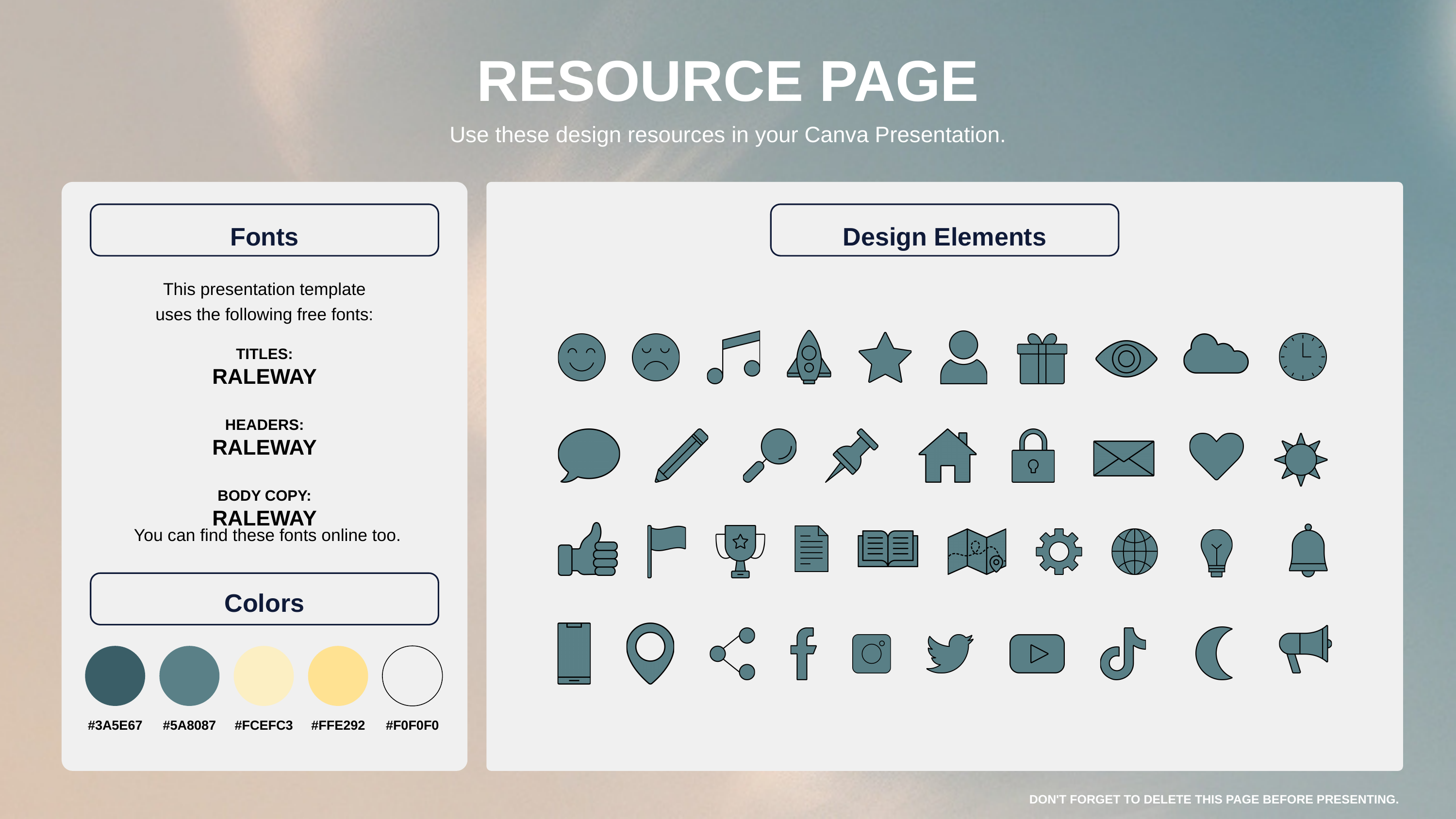

RESOURCE PAGE
Use these design resources in your Canva Presentation.

Fonts
Design Elements
This presentation template
uses the following free fonts:

TITLES:
RALEWAY

HEADERS:
RALEWAY

BODY COPY:
RALEWAY
You can find these fonts online too.

Colors

#3A5E67
#5A8087
#FCEFC3
#FFE292
#F0F0F0
DON'T FORGET TO DELETE THIS PAGE BEFORE PRESENTING.